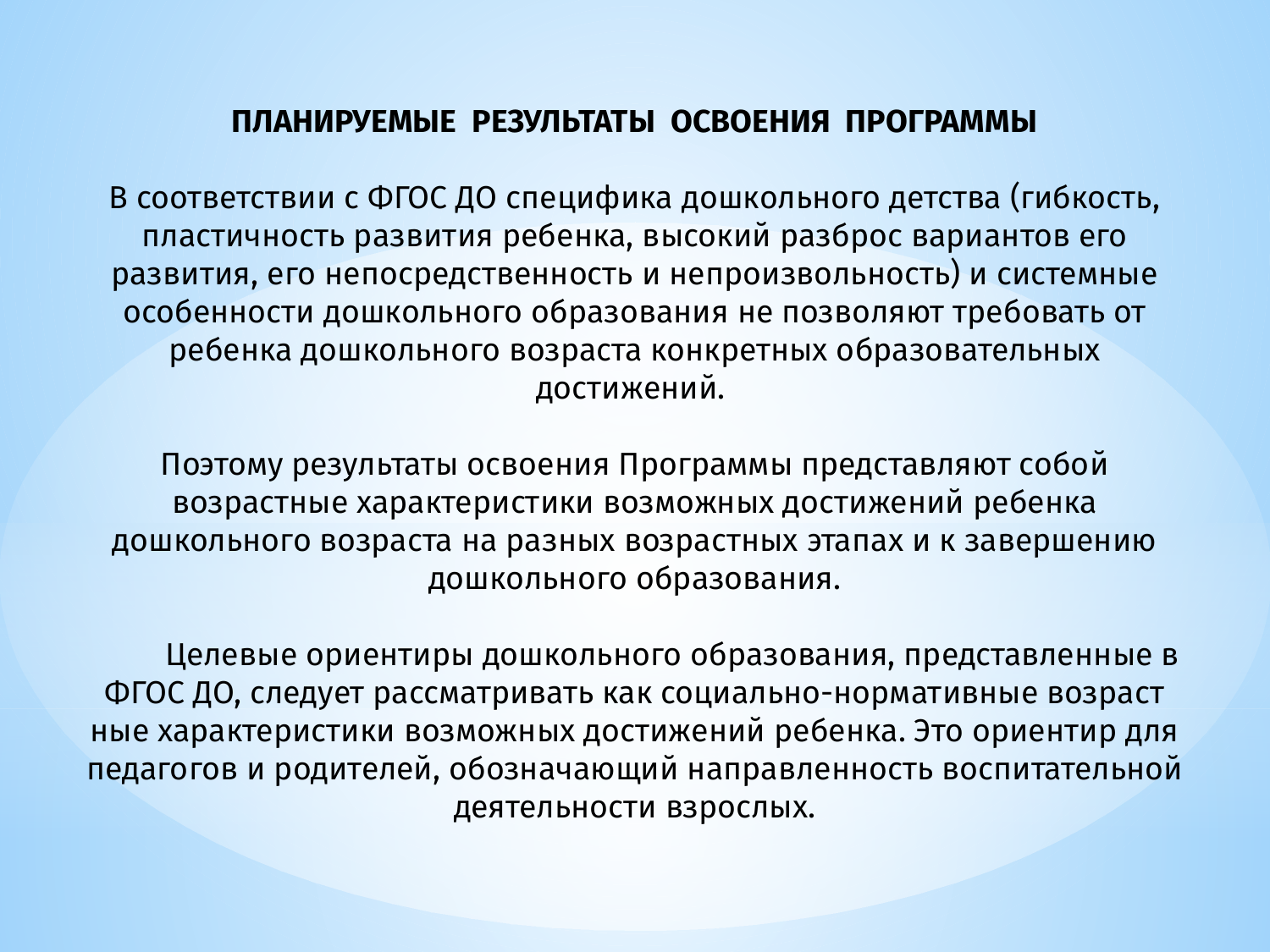

# ПЛАНИРУЕМЫЕ  РЕЗУЛЬТАТЫ  ОСВОЕНИЯ  ПРОГРАММЫ В соответствии с ФГОС ДО специфика дошкольного детства (гибкость, пластичность развития ребенка, высокий разброс вариантов его развития, его непосредственность и непроизвольность) и системные особенности дошкольного образования не позволяют требовать от ребенка дошкольного возраста конкретных образовательных достижений. Поэтому результаты освоения Программы представляют собой возрастные характеристики возможных достижений ребенка дошкольного возраста на разных возрастных этапах и к завершению дошкольного образования. Целевые ориентиры дошкольного образования, представленные в ФГОС ДО, следует рассматривать как социально-нормативные возраст­ные характеристики возможных достижений ребенка. Это ориентир для педагогов и родителей, обозначающий направленность воспитательной деятельности взрослых.